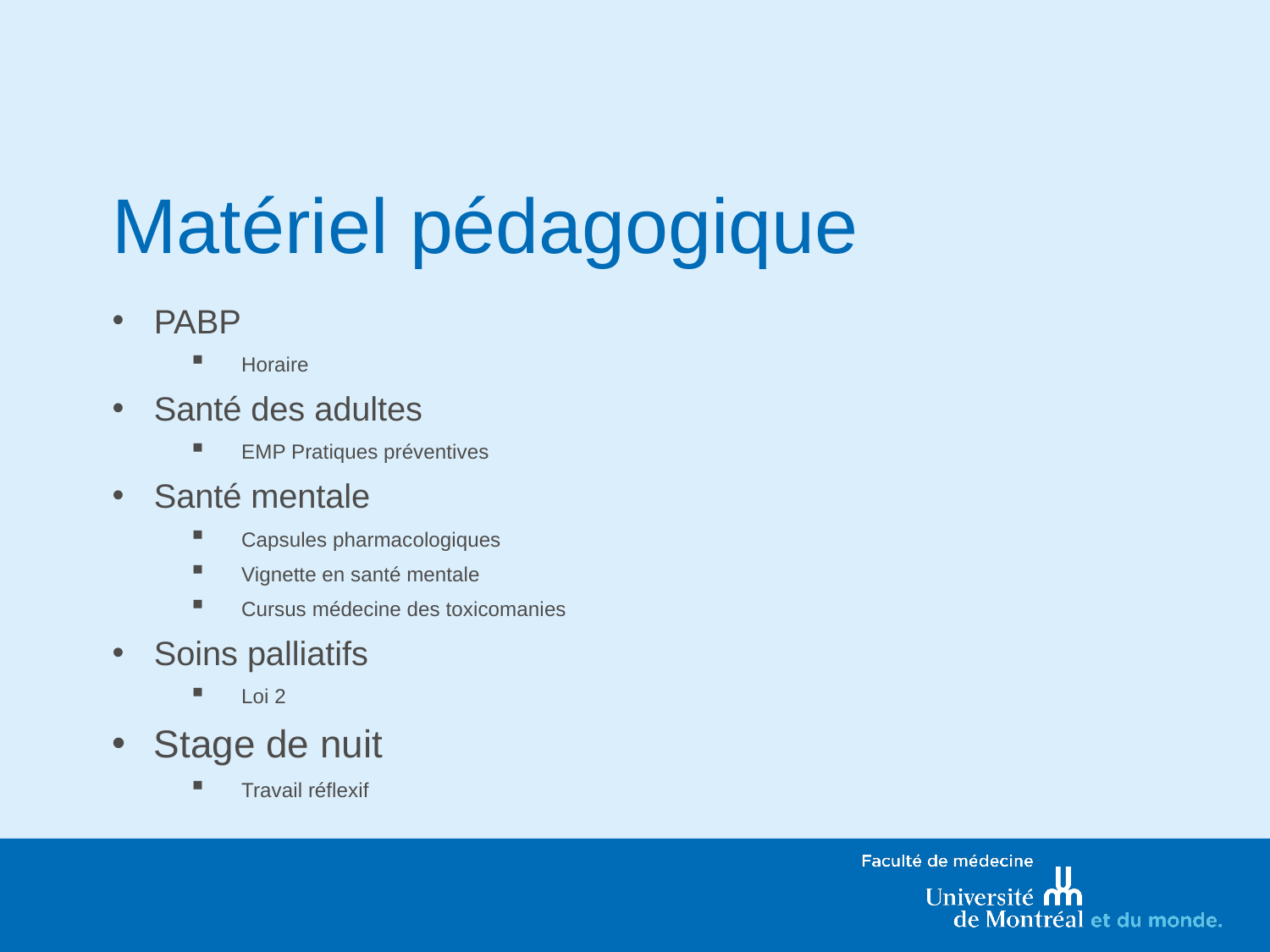

# Matériel pédagogique
PABP
Horaire
Santé des adultes
EMP Pratiques préventives
Santé mentale
Capsules pharmacologiques
Vignette en santé mentale
Cursus médecine des toxicomanies
Soins palliatifs
Loi 2
Stage de nuit
Travail réflexif